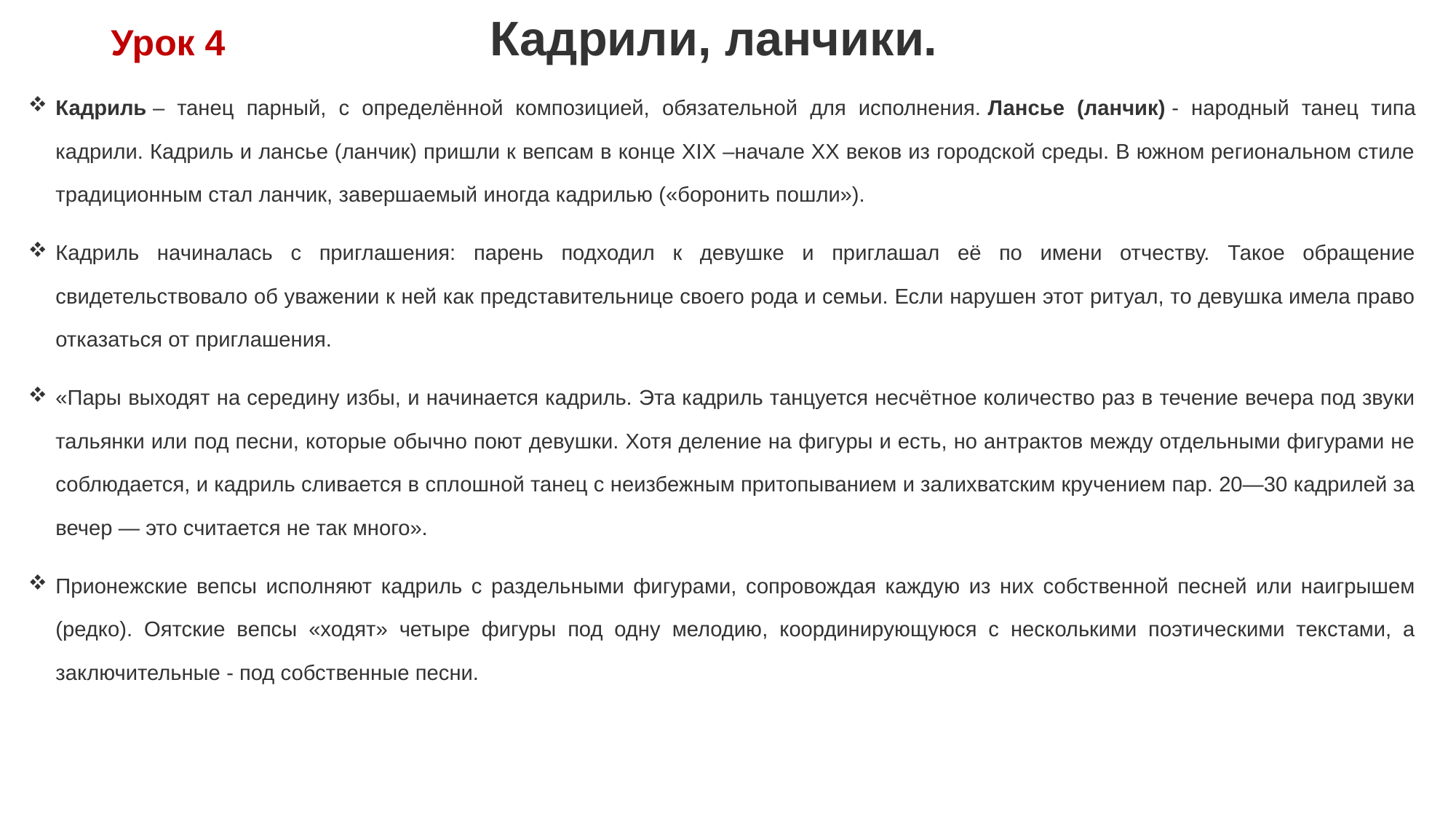

# Урок 4                          Кадрили, ланчики.
Кадриль – танец парный, с определённой композицией, обязательной для исполнения. Лансье (ланчик) - народный танец типа кадрили. Кадриль и лансье (ланчик) пришли к вепсам в конце XIX –начале ХХ веков из городской среды. В южном региональном стиле традиционным стал ланчик, завершаемый иногда кадрилью («боронить пошли»).
Кадриль начиналась с приглашения: парень подходил к девушке и приглашал её по имени отчеству. Такое обращение свидетельствовало об уважении к ней как представительнице своего рода и семьи. Если нарушен этот ритуал, то девушка имела право отказаться от приглашения.
«Пары выходят на сере­дину избы, и начинается кадриль. Эта кадриль танцуется несчётное количество раз в течение вечера под звуки тальянки или под песни, которые обычно поют девушки. Хотя деление на фигуры и есть, но антрактов между отдельными фигурами не соблюдается, и кадриль сливается в сплошной танец с неизбежным притопыванием и залихватским кручением пар. 20—30 кадрилей за вечер — это считается не так много».
Прионежские вепсы исполняют кадриль с раздельными фигурами, сопровождая каждую из них собственной песней или наигрышем (редко). Оятские вепсы «ходят» четыре фигуры под одну мелодию, координирующуюся с несколькими поэтическими текстами, а заключительные - под собственные песни.